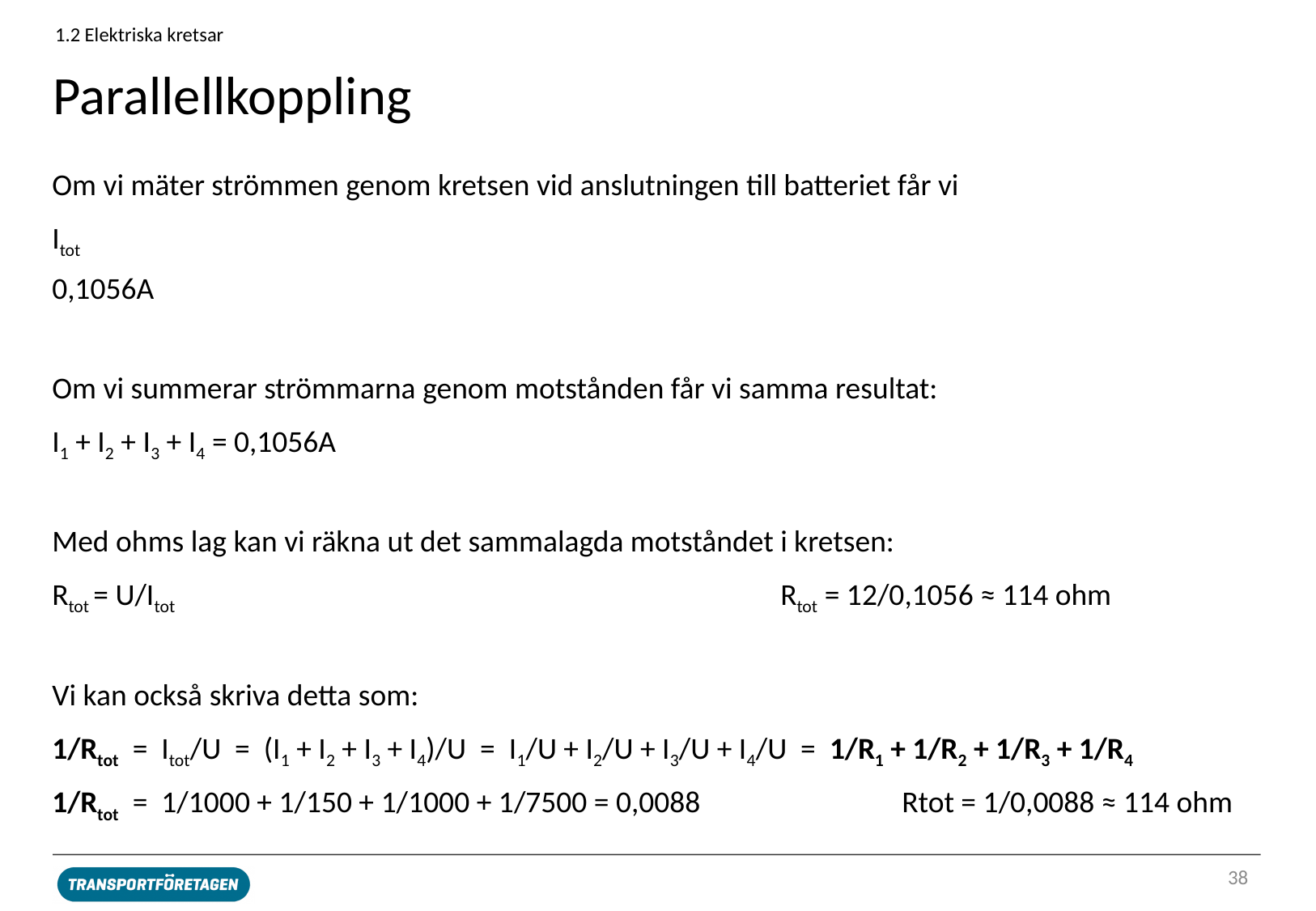

1.2 Elektriska kretsar
# Parallellkoppling
Om vi mäter strömmen genom kretsen vid anslutningen till batteriet får vi
Itot
0,1056A

Om vi summerar strömmarna genom motstånden får vi samma resultat:
I1 + I2 + I3 + I4 = 0,1056A

Med ohms lag kan vi räkna ut det sammalagda motståndet i kretsen:
Rtot = U/Itot 					Rtot = 12/0,1056 ≈ 114 ohm

Vi kan också skriva detta som:
1/Rtot  =  Itot/U  =  (I1 + I2 + I3 + I4)/U  =  I1/U + I2/U + I3/U + I4/U  =  1/R1 + 1/R2 + 1/R3 + 1/R4
1/Rtot  =  1/1000 + 1/150 + 1/1000 + 1/7500 = 0,0088		Rtot = 1/0,0088 ≈ 114 ohm
38